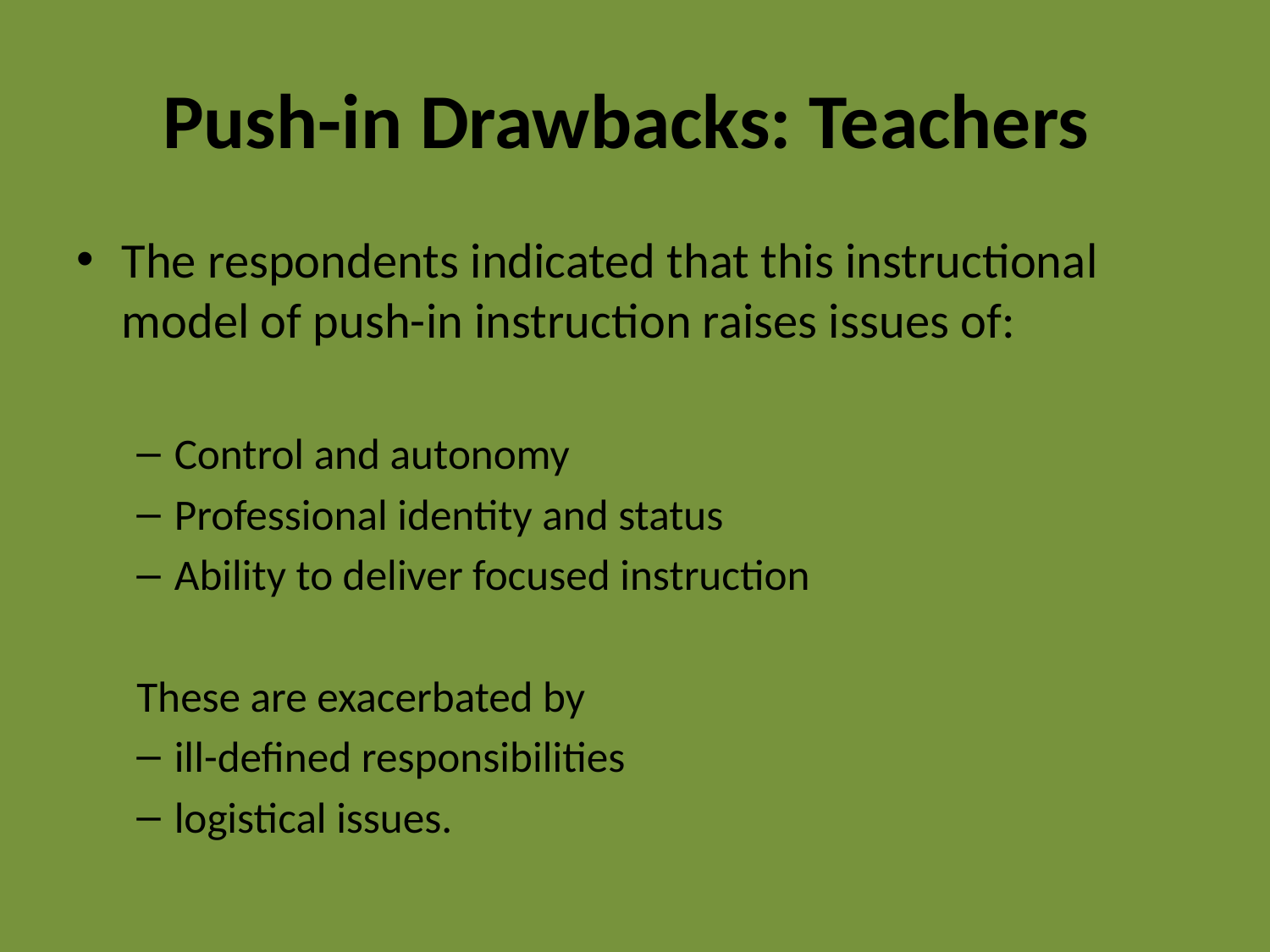

# Push-in Drawbacks: Teachers
The respondents indicated that this instructional model of push-in instruction raises issues of:

Control and autonomy
Professional identity and status
Ability to deliver focused instruction

These are exacerbated by
ill-defined responsibilities
logistical issues.